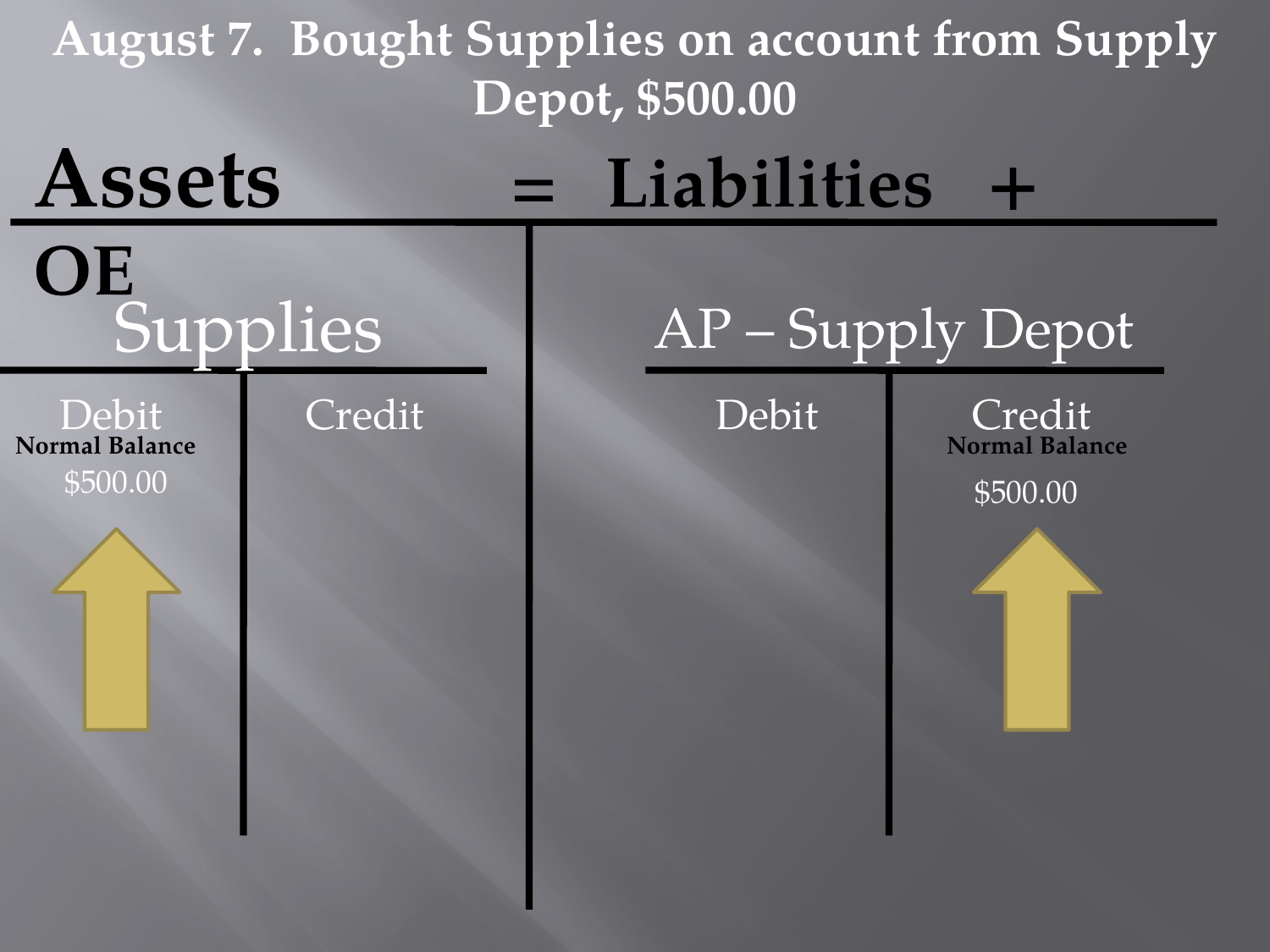

August 7.  Bought Supplies on account from Supply Depot, $500.00
Assets		      =   Liabilities   +   OE
Supplies
AP – Supply Depot
Debit
Credit
Debit
Credit
Normal Balance
Normal Balance
$500.00
$500.00